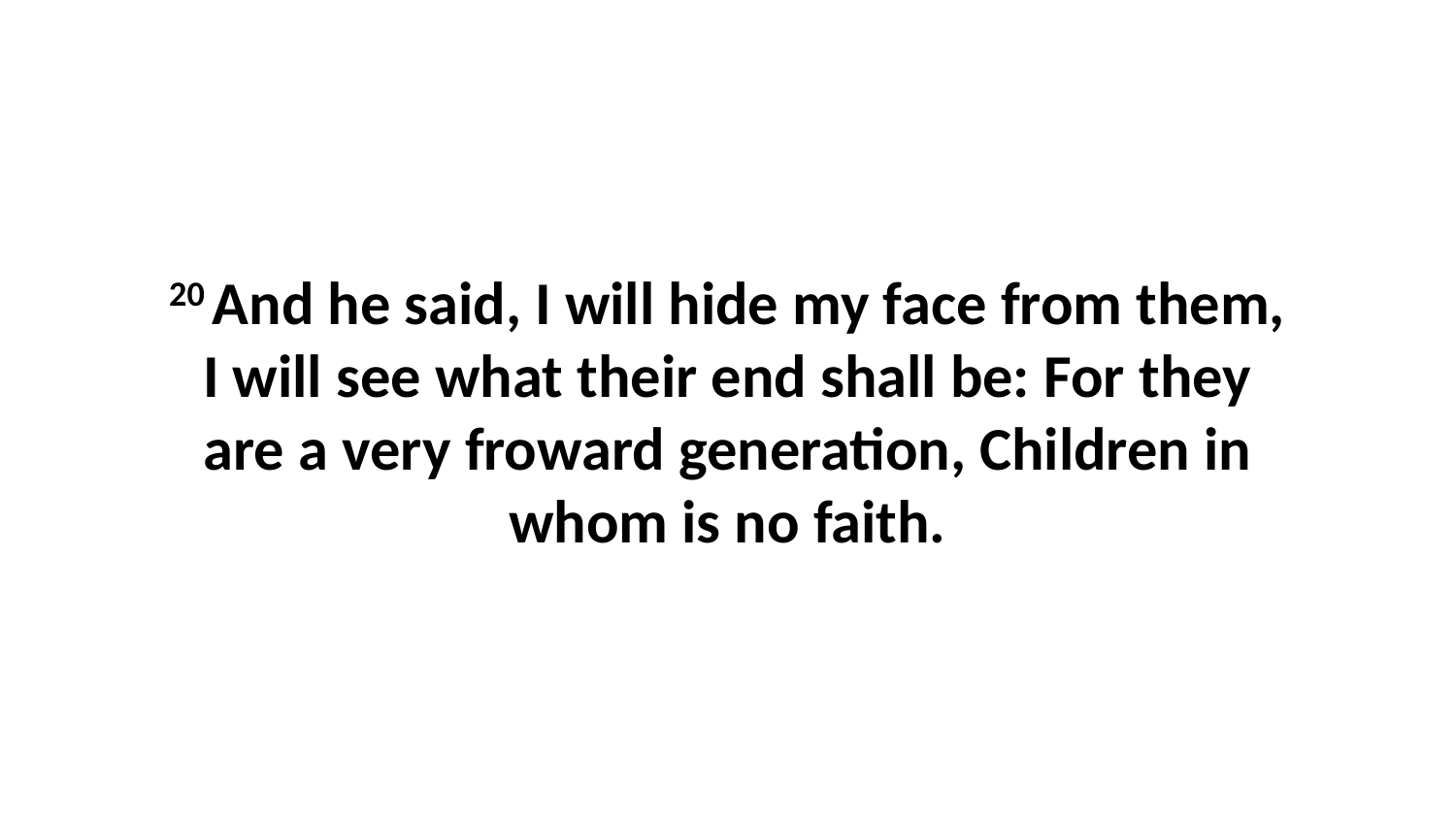

20 And he said, I will hide my face from them, I will see what their end shall be: For they are a very froward generation, Children in whom is no faith.